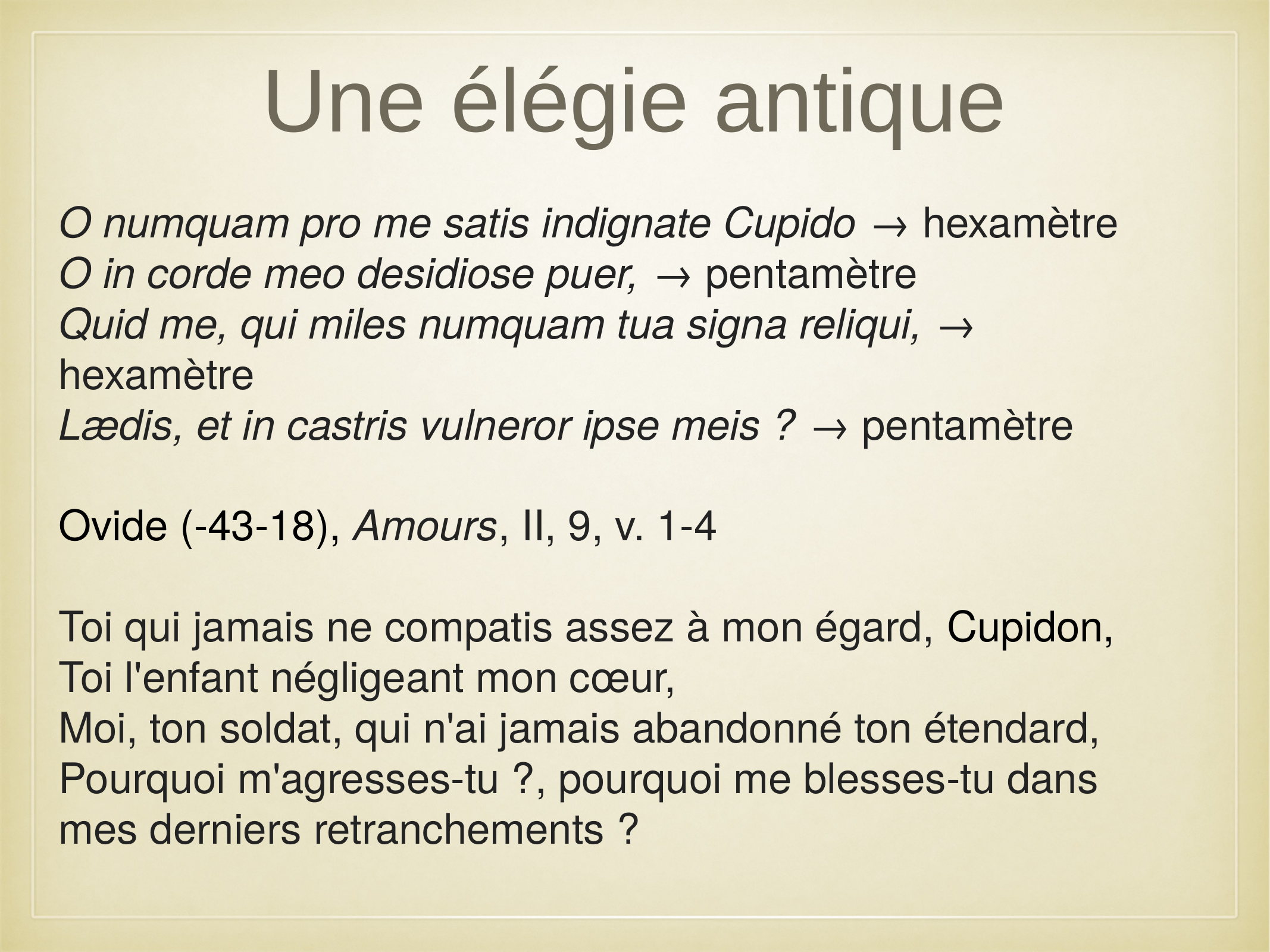

# Une élégie antique
O numquam pro me satis indignate Cupido → hexamètre
O in corde meo desidiose puer, → pentamètre
Quid me, qui miles numquam tua signa reliqui, → hexamètre
Lædis, et in castris vulneror ipse meis ? → pentamètre

Ovide (-43-18), Amours, II, 9, v. 1-4

Toi qui jamais ne compatis assez à mon égard, Cupidon,
Toi l'enfant négligeant mon cœur,
Moi, ton soldat, qui n'ai jamais abandonné ton étendard,
Pourquoi m'agresses-tu ?, pourquoi me blesses-tu dans mes derniers retranchements ?